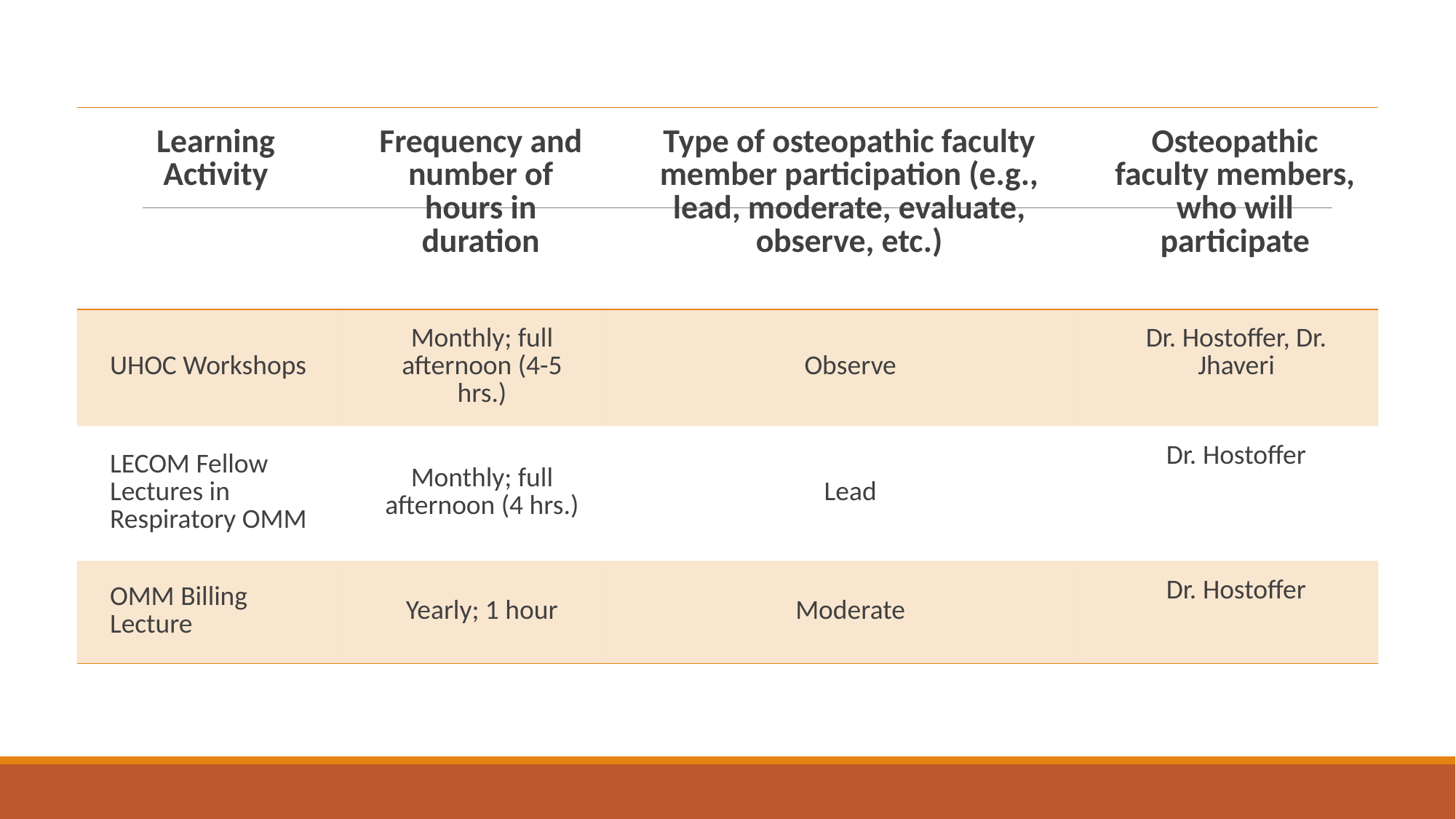

| Learning Activity | Frequency and number of hours in duration | Type of osteopathic faculty member participation (e.g., lead, moderate, evaluate, observe, etc.) | Osteopathic faculty members, who will participate |
| --- | --- | --- | --- |
| UHOC Workshops | Monthly; full afternoon (4-5 hrs.) | Observe | Dr. Hostoffer, Dr. Jhaveri |
| LECOM Fellow Lectures in Respiratory OMM | Monthly; full afternoon (4 hrs.) | Lead | Dr. Hostoffer |
| OMM Billing Lecture | Yearly; 1 hour | Moderate | Dr. Hostoffer |